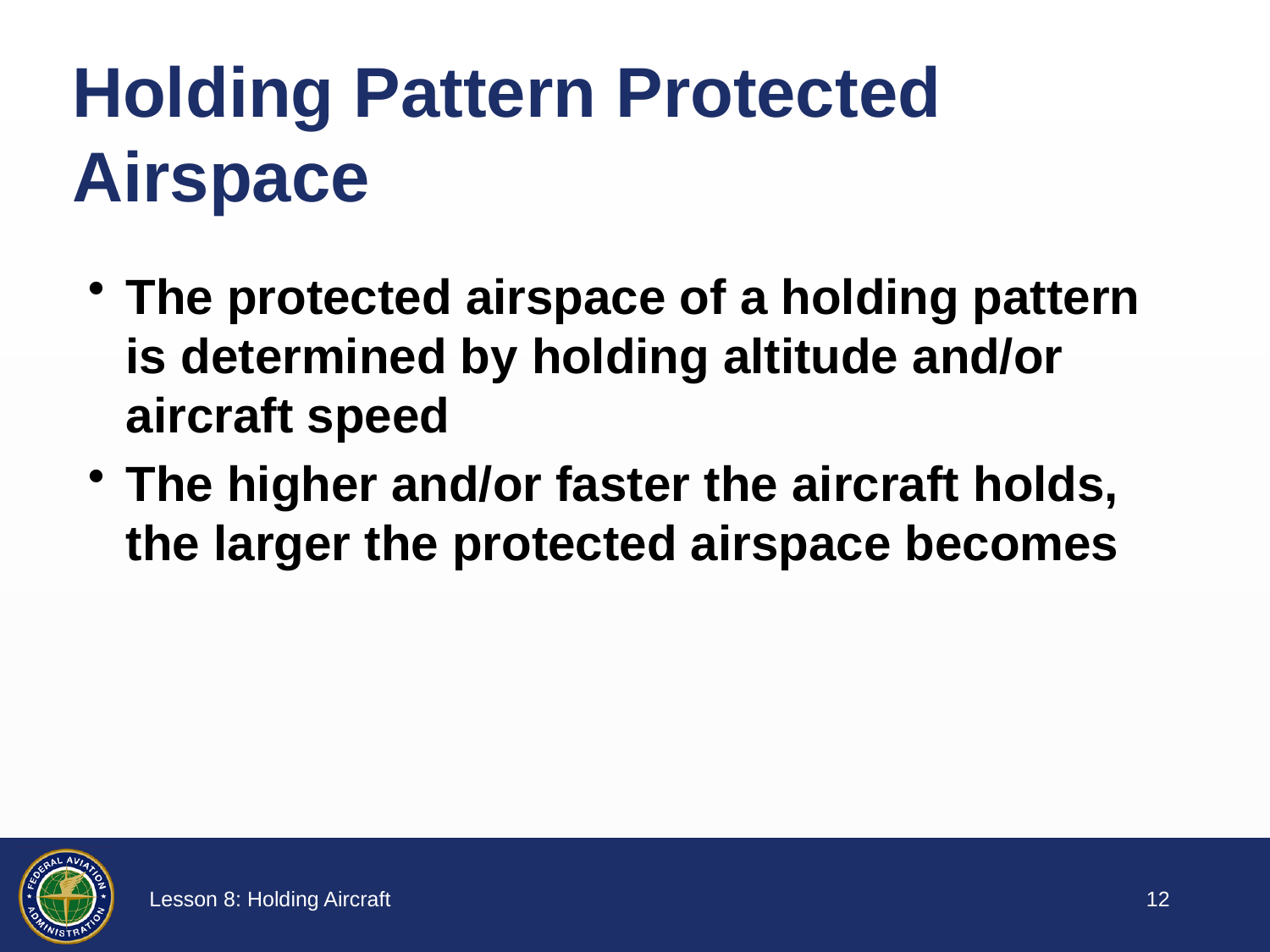

# Holding Pattern Protected Airspace
The protected airspace of a holding pattern is determined by holding altitude and/or aircraft speed
The higher and/or faster the aircraft holds, the larger the protected airspace becomes

12